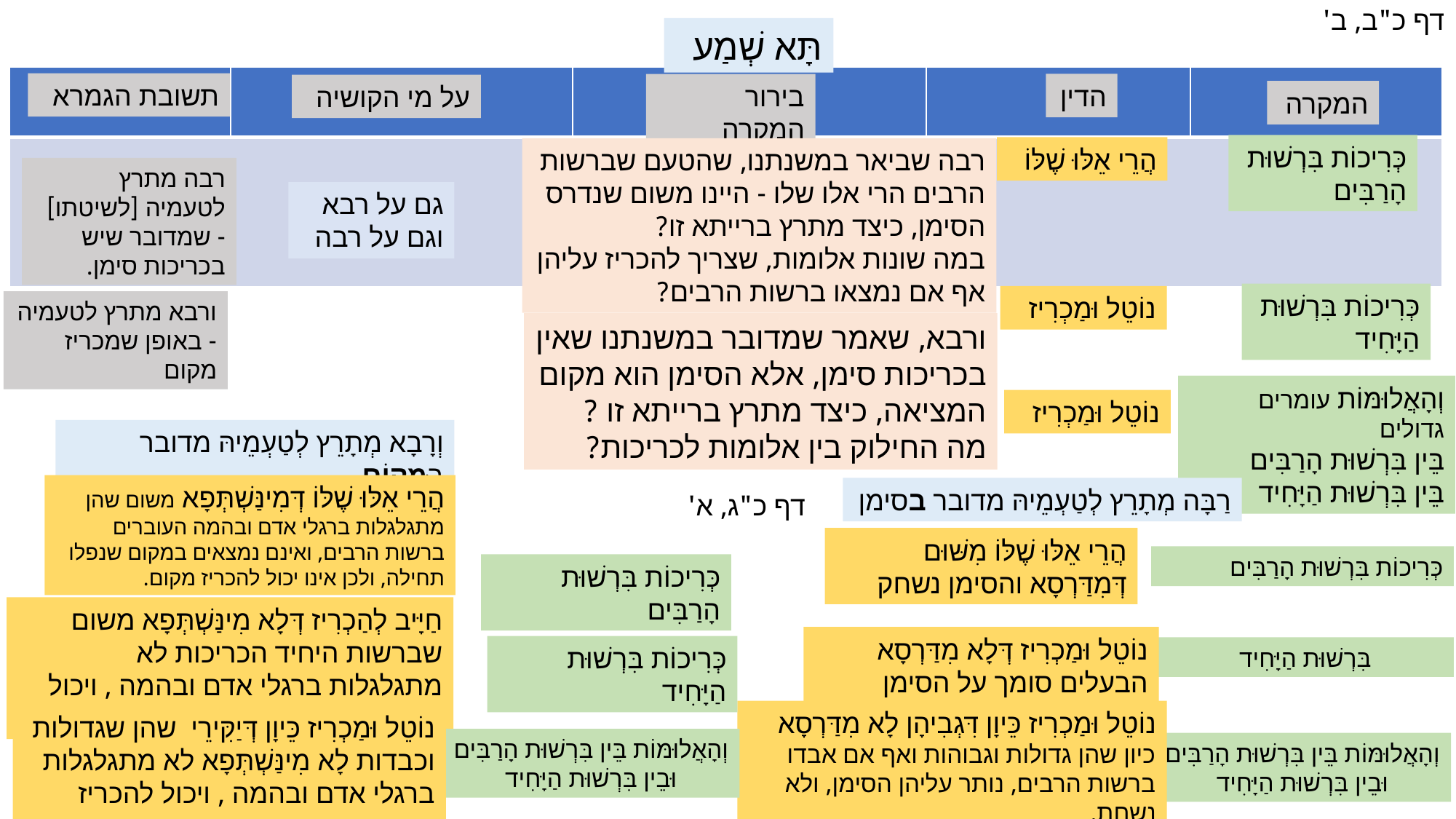

דף כ"ב, ב'
תָּא שְׁמַע
|  |  |  |  |  |
| --- | --- | --- | --- | --- |
|  |  |  |  |  |
תשובת הגמרא
הדין
בירור המקרה
על מי הקושיה
המקרה
כְּרִיכוֹת בִּרְשׁוּת הָרַבִּים
הֲרֵי אֵלּוּ שֶׁלּוֹ
רבה שביאר במשנתנו, שהטעם שברשות הרבים הרי אלו שלו - היינו משום שנדרס הסימן, כיצד מתרץ ברייתא זו?
במה שונות אלומות, שצריך להכריז עליהן אף אם נמצאו ברשות הרבים?
רבה מתרץ לטעמיה [לשיטתו] - שמדובר שיש בכריכות סימן.
גם על רבא
וגם על רבה
כְּרִיכוֹת בִּרְשׁוּת הַיָּחִיד
נוֹטֵל וּמַכְרִיז
ורבא מתרץ לטעמיה - באופן שמכריז מקום
ורבא, שאמר שמדובר במשנתנו שאין בכריכות סימן, אלא הסימן הוא מקום המציאה, כיצד מתרץ ברייתא זו ?
מה החילוק בין אלומות לכריכות?
וְהָאֲלוּמּוֹת עומרים גדולים
בֵּין בִּרְשׁוּת הָרַבִּים
בֵּין בִּרְשׁוּת הַיָּחִיד
נוֹטֵל וּמַכְרִיז
וְרָבָא מְתָרֵץ לְטַעְמֵיהּ מדובר בְּמָקוֹם
הֲרֵי אֵלּוּ שֶׁלּוֹ דְּמִינַּשְׁתְּפָא משום שהן מתגלגלות ברגלי אדם ובהמה העוברים ברשות הרבים, ואינם נמצאים במקום שנפלו תחילה, ולכן אינו יכול להכריז מקום.
רַבָּה מְתָרֵץ לְטַעְמֵיהּ מדובר בסימן
דף כ"ג, א'
הֲרֵי אֵלּוּ שֶׁלּוֹ מִשּׁוּם דְּמִדַּרְסָא והסימן נשחק
כְּרִיכוֹת בִּרְשׁוּת הָרַבִּים
כְּרִיכוֹת בִּרְשׁוּת הָרַבִּים
חַיָּיב לְהַכְרִיז דְּלָא מִינַּשְׁתְּפָא משום שברשות היחיד הכריכות לא מתגלגלות ברגלי אדם ובהמה , ויכול להכריז מקום.
נוֹטֵל וּמַכְרִיז דְּלָא מִדַּרְסָא הבעלים סומך על הסימן שבהם
כְּרִיכוֹת בִּרְשׁוּת הַיָּחִיד
בִּרְשׁוּת הַיָּחִיד
נוֹטֵל וּמַכְרִיז כֵּיוָן דִּגְבִיהָן לָא מִדַּרְסָא כיון שהן גדולות וגבוהות ואף אם אבדו ברשות הרבים, נותר עליהן הסימן, ולא נשחת.
נוֹטֵל וּמַכְרִיז כֵּיוָן דְּיַקִּירֵי  שהן שגדולות וכבדות לָא מִינַּשְׁתְּפָא לא מתגלגלות ברגלי אדם ובהמה , ויכול להכריז מקום.
וְהָאֲלוּמּוֹת בֵּין בִּרְשׁוּת הָרַבִּים וּבֵין בִּרְשׁוּת הַיָּחִיד
וְהָאֲלוּמּוֹת בֵּין בִּרְשׁוּת הָרַבִּים וּבֵין בִּרְשׁוּת הַיָּחִיד